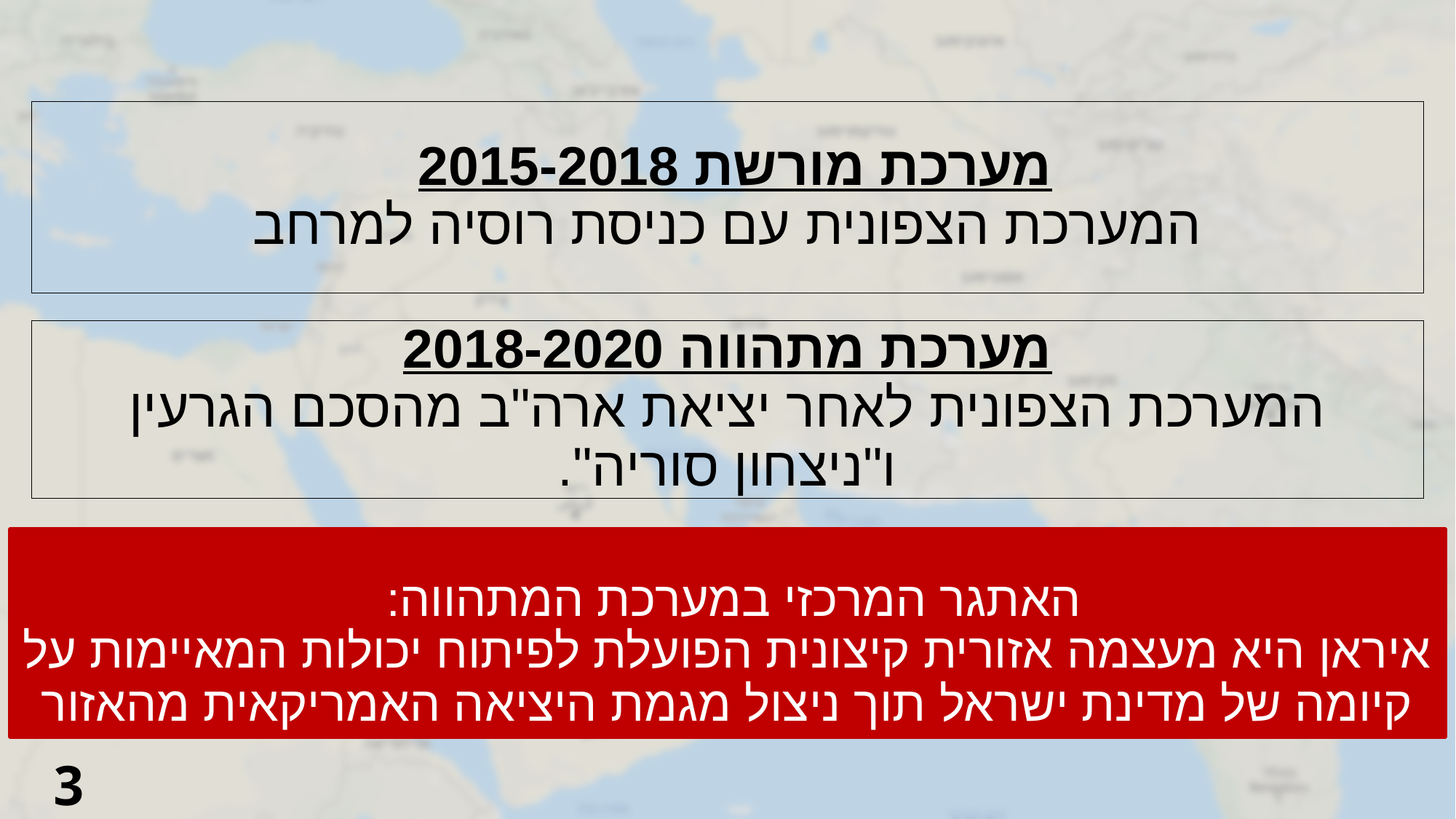

מערכת מורשת 2015-2018
המערכת הצפונית עם כניסת רוסיה למרחב
מערכת מתהווה 2018-2020
המערכת הצפונית לאחר יציאת ארה"ב מהסכם הגרעין ו"ניצחון סוריה".
# האתגר המרכזי במערכת המתהווה: איראן היא מעצמה אזורית קיצונית הפועלת לפיתוח יכולות המאיימות על קיומה של מדינת ישראל תוך ניצול מגמת היציאה האמריקאית מהאזור